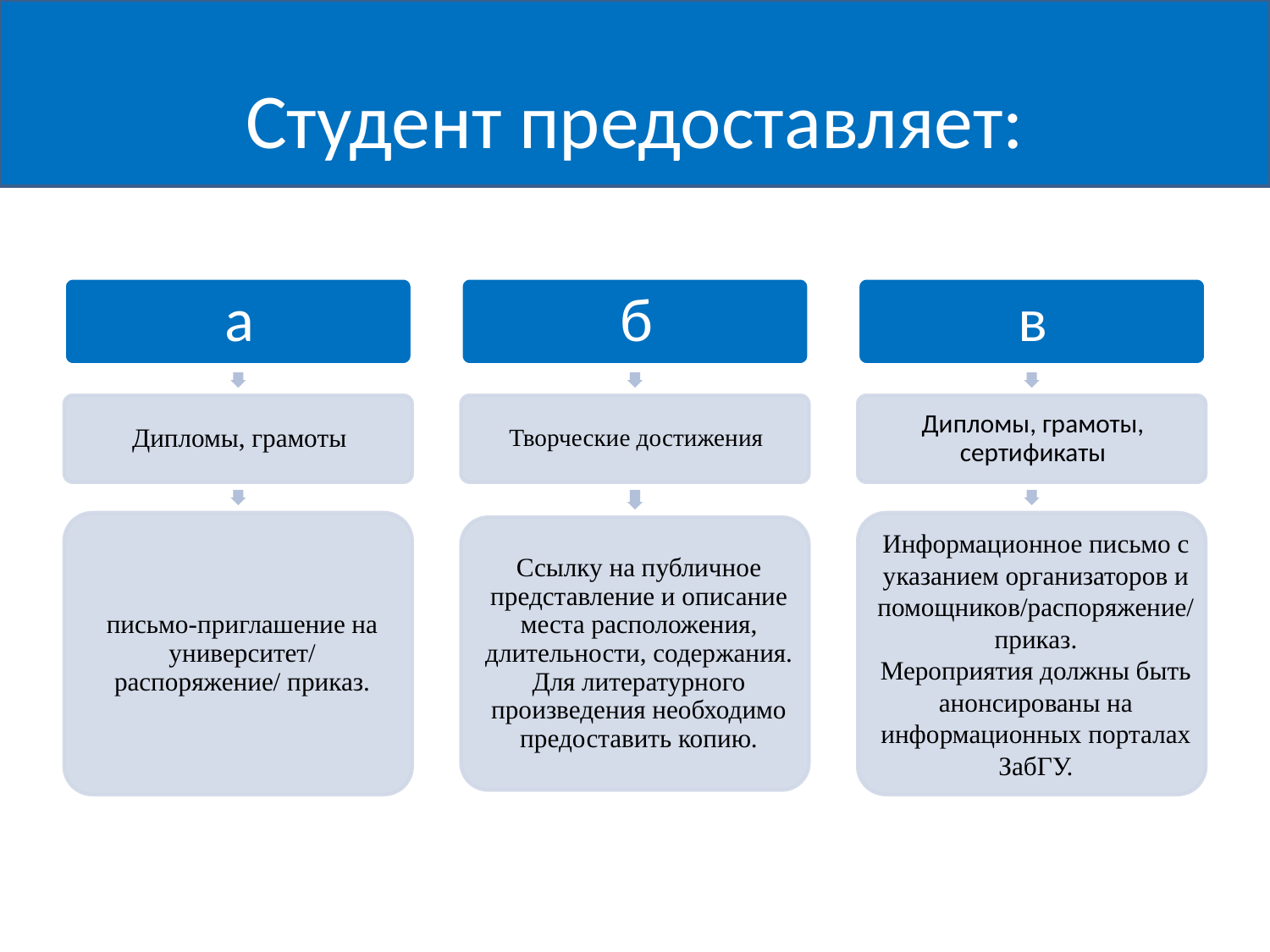

# Студент предоставляет:
a
Дипломы, грамоты
письмо-приглашение на университет/ распоряжение/ приказ.
б
Творческие достижения
Ссылку на публичное представление и описание места расположения, длительности, содержания. Для литературного произведения необходимо предоставить копию.
в
Дипломы, грамоты, сертификаты
Информационное письмо с указанием организаторов и помощников/распоряжение/ приказ.
Мероприятия должны быть анонсированы на информационных порталах ЗабГУ.